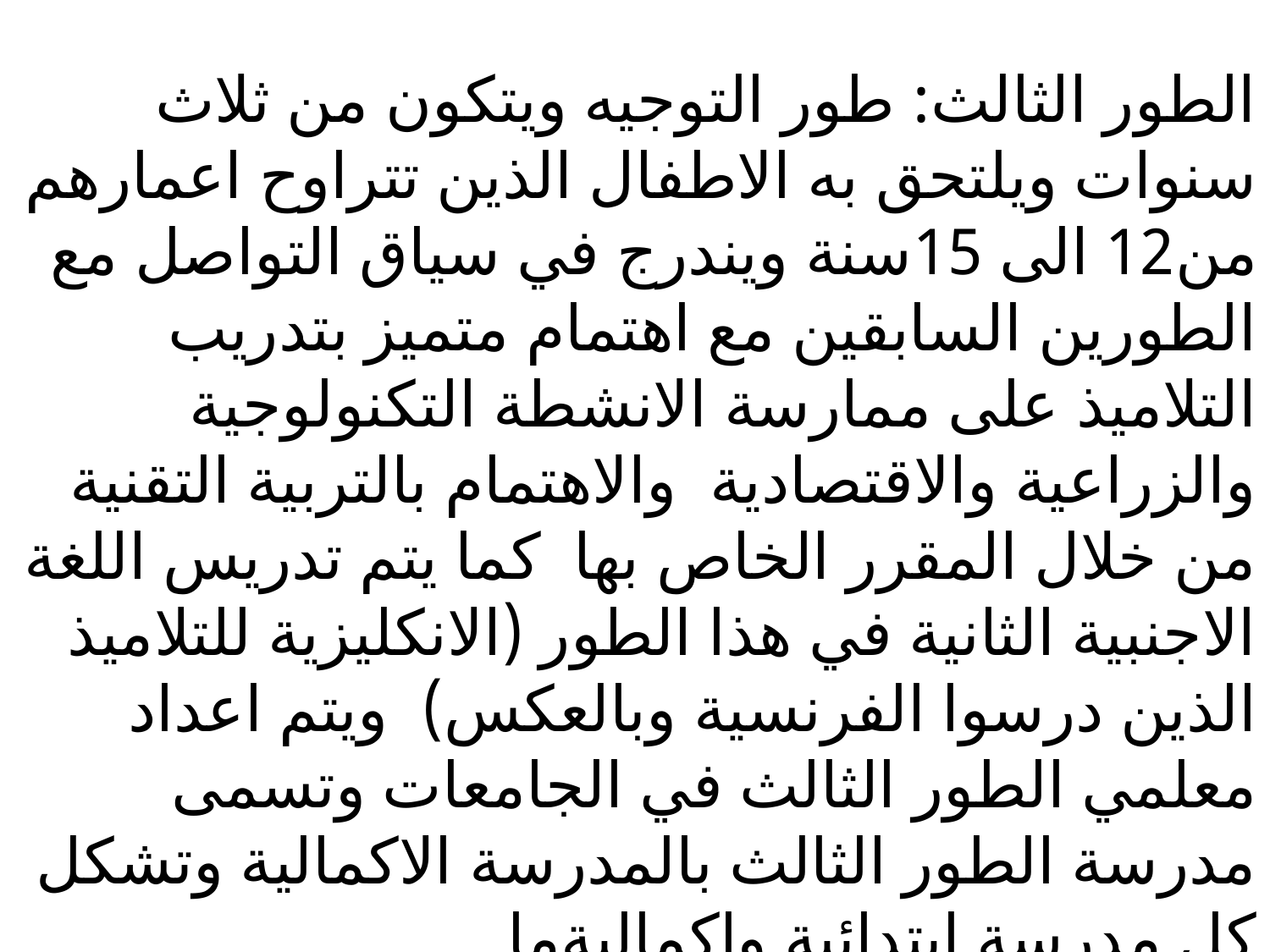

الطور الثالث: طور التوجيه ويتكون من ثلاث سنوات ويلتحق به الاطفال الذين تتراوح اعمارهم من12 الى 15سنة ويندرج في سياق التواصل مع الطورين السابقين مع اهتمام متميز بتدريب التلاميذ على ممارسة الانشطة التكنولوجية والزراعية والاقتصادية  والاهتمام بالتربية التقنية من خلال المقرر الخاص بها  كما يتم تدريس اللغة الاجنبية الثانية في هذا الطور (الانكليزية للتلاميذ الذين درسوا الفرنسية وبالعكس)  ويتم اعداد معلمي الطور الثالث في الجامعات وتسمى مدرسة الطور الثالث بالمدرسة الاكمالية وتشكل كل مدرسة ابتدائية واكماليةما
 يسمى بالمدرسة الاساسية المندمجة